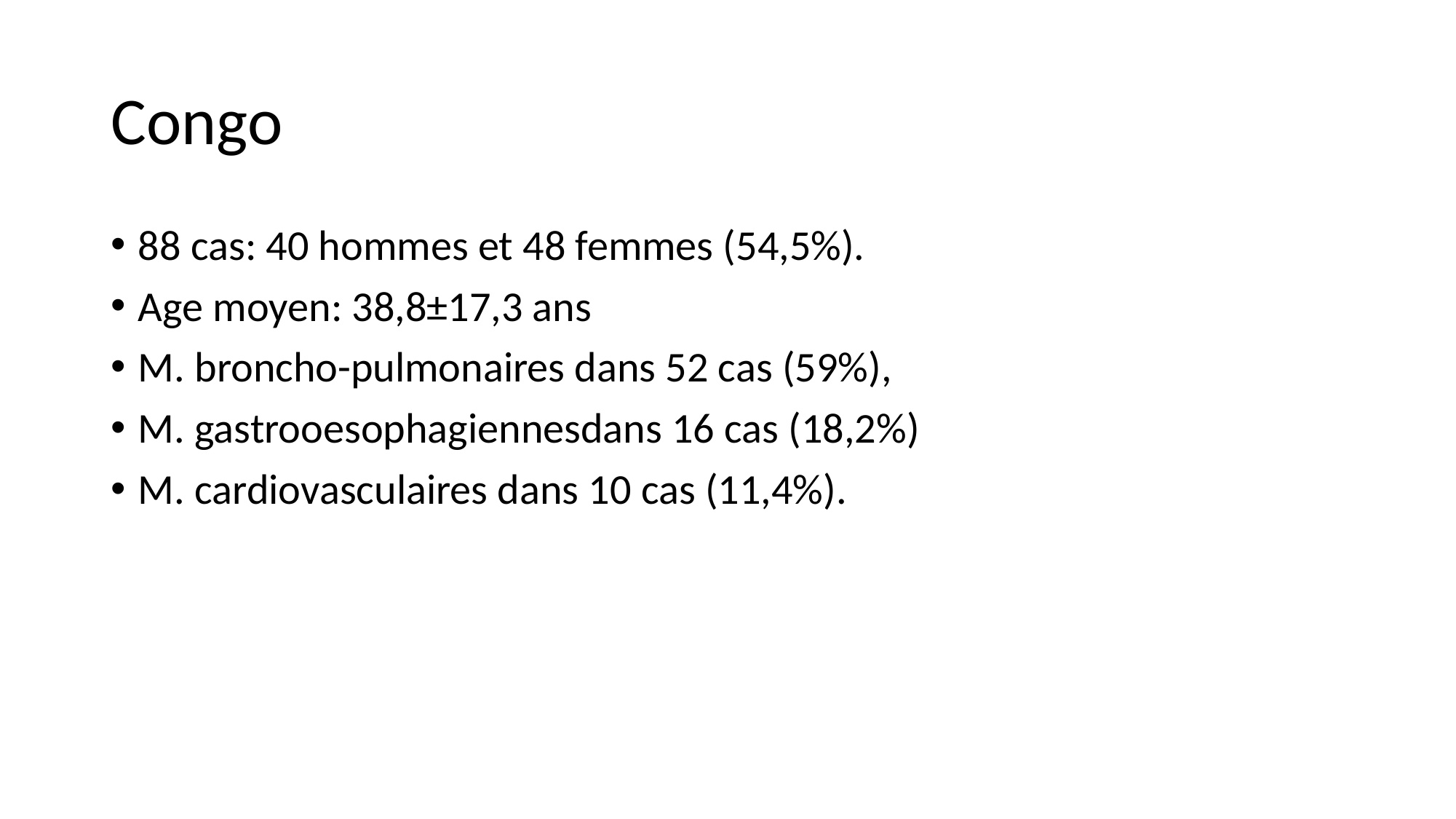

# Congo
88 cas: 40 hommes et 48 femmes (54,5%).
Age moyen: 38,8±17,3 ans
M. broncho-pulmonaires dans 52 cas (59%),
M. gastrooesophagiennesdans 16 cas (18,2%)
M. cardiovasculaires dans 10 cas (11,4%).